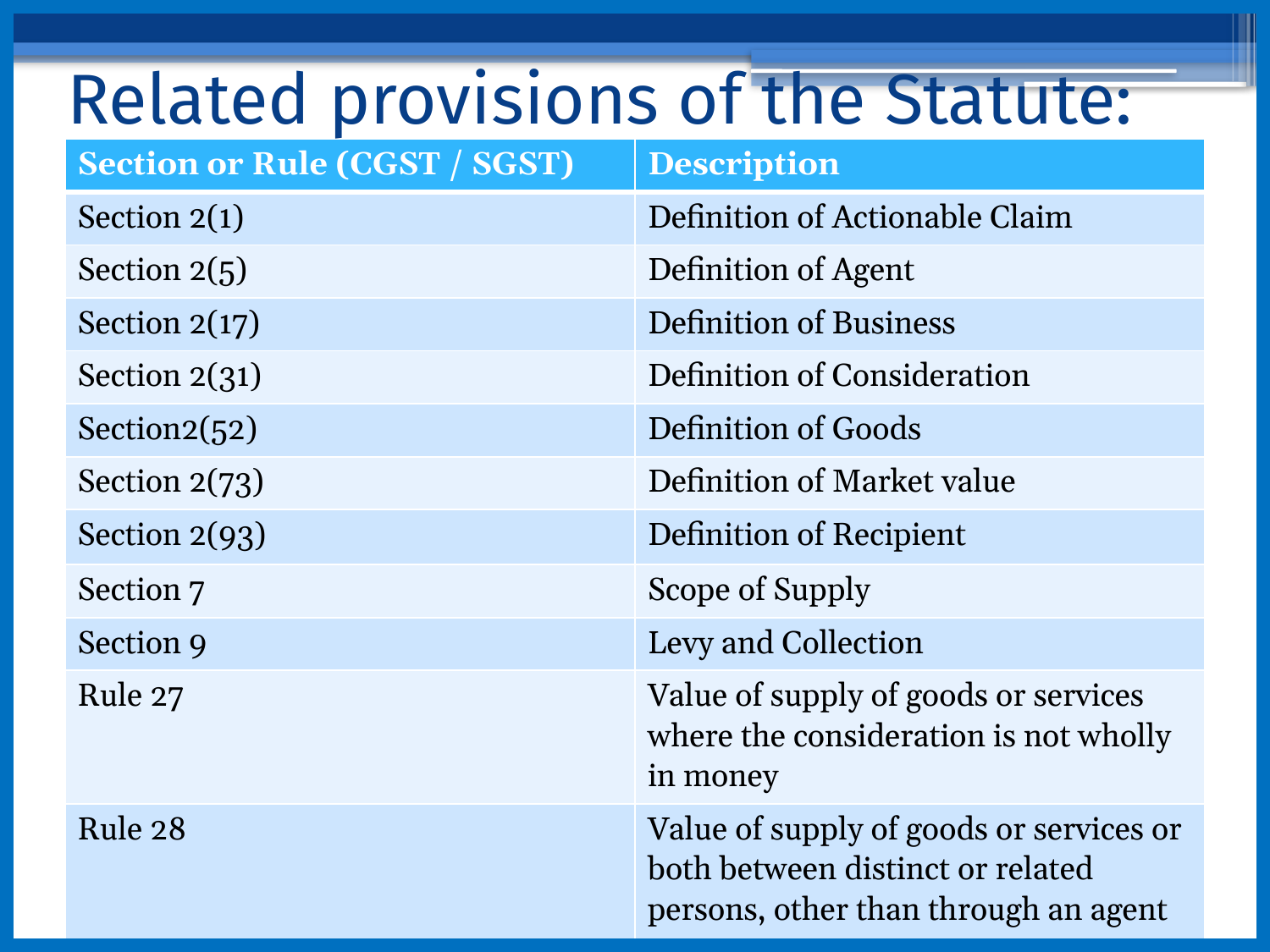

# Related provisions of the Statute:
| Section or Rule (CGST / SGST) | Description |
| --- | --- |
| Section 2(1) | Definition of Actionable Claim |
| Section 2(5) | Definition of Agent |
| Section 2(17) | Definition of Business |
| Section 2(31) | Definition of Consideration |
| Section2(52) | Definition of Goods |
| Section 2(73) | Definition of Market value |
| Section 2(93) | Definition of Recipient |
| Section 7 | Scope of Supply |
| Section 9 | Levy and Collection |
| Rule 27 | Value of supply of goods or services where the consideration is not wholly in money |
| Rule 28 | Value of supply of goods or services or both between distinct or related persons, other than through an agent |